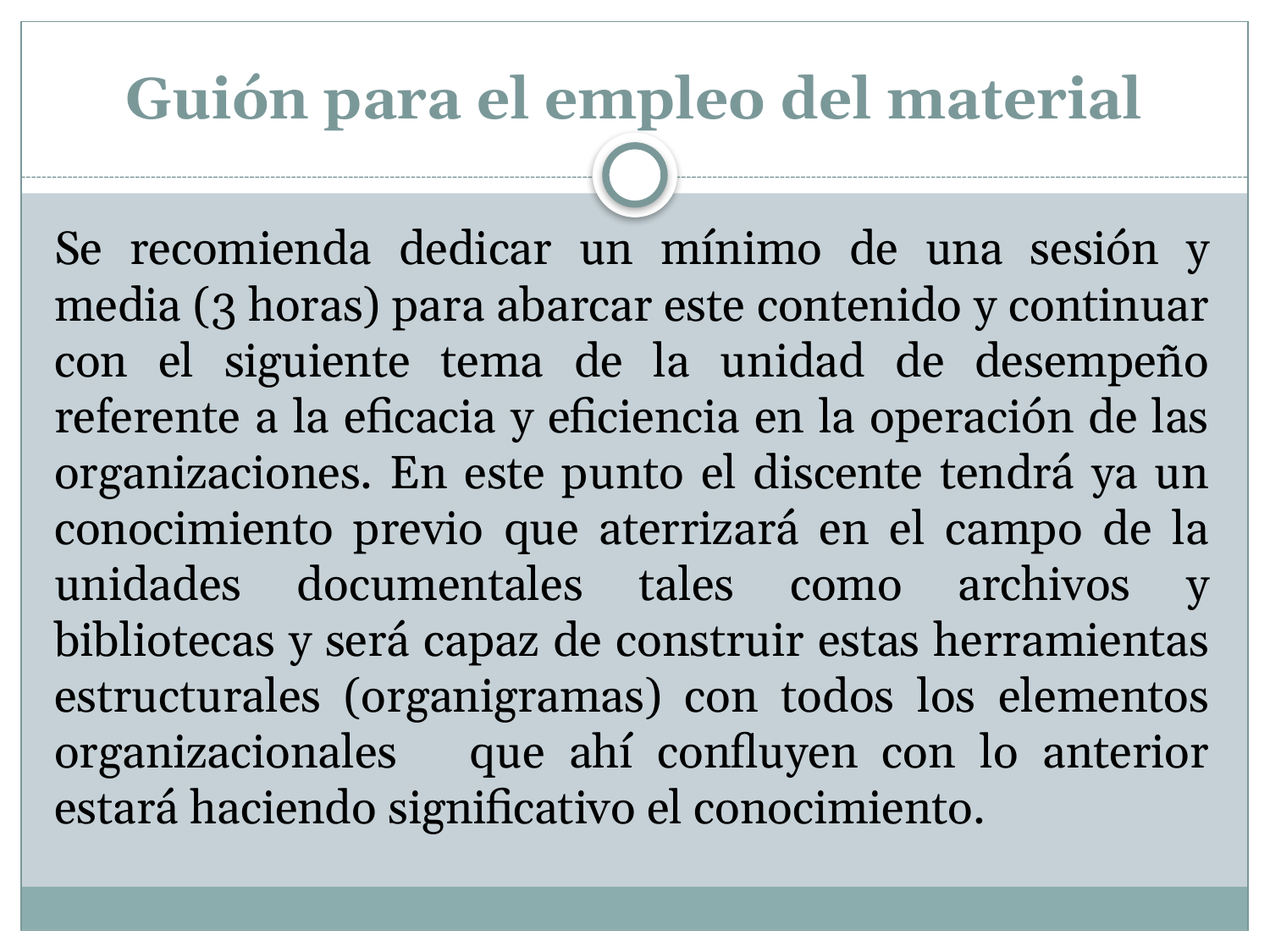

# Guión para el empleo del material
Se recomienda dedicar un mínimo de una sesión y media (3 horas) para abarcar este contenido y continuar con el siguiente tema de la unidad de desempeño referente a la eficacia y eficiencia en la operación de las organizaciones. En este punto el discente tendrá ya un conocimiento previo que aterrizará en el campo de la unidades documentales tales como archivos y bibliotecas y será capaz de construir estas herramientas estructurales (organigramas) con todos los elementos organizacionales   que ahí confluyen con lo anterior estará haciendo significativo el conocimiento.